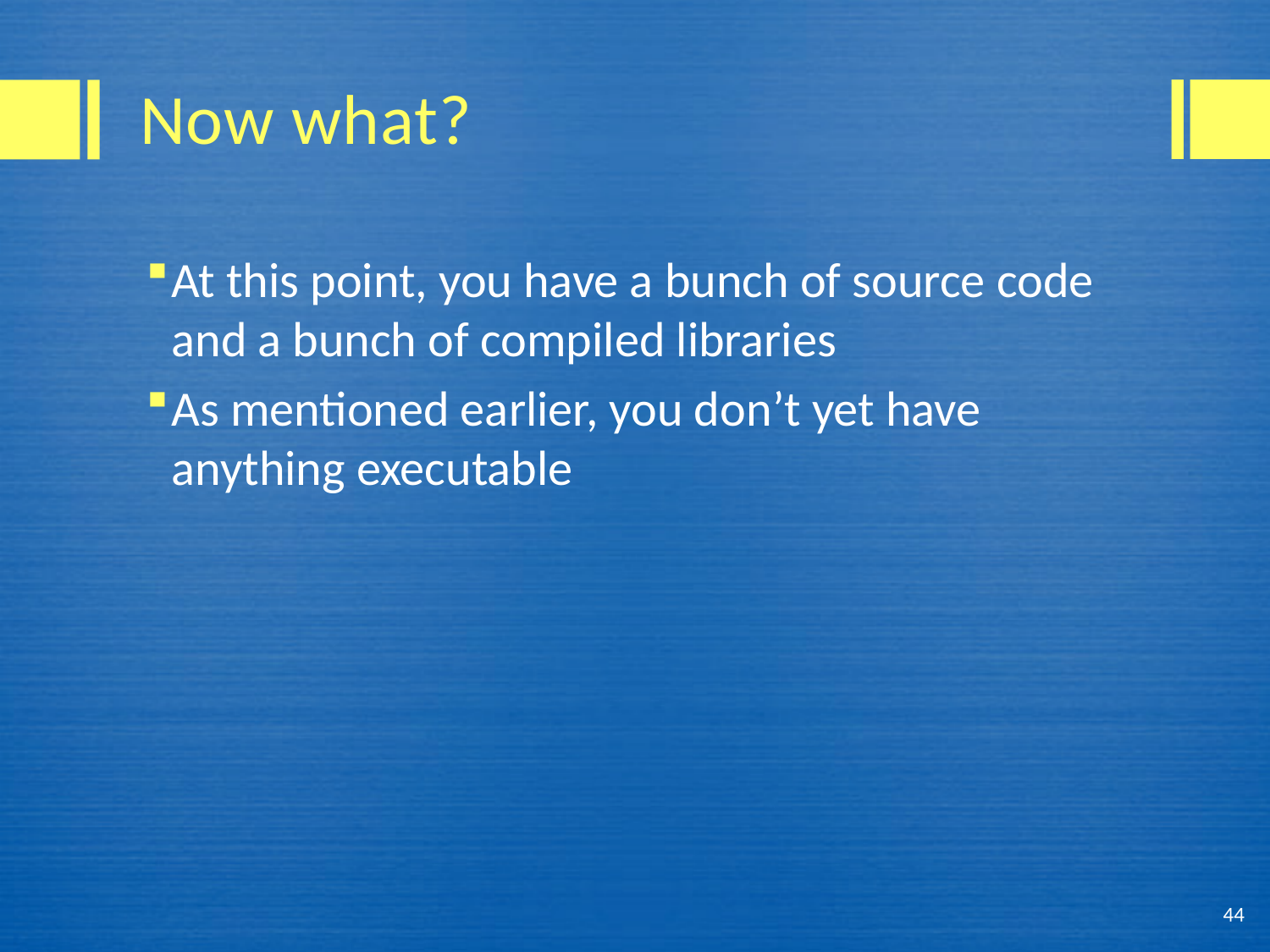

# Now what?
At this point, you have a bunch of source code and a bunch of compiled libraries
As mentioned earlier, you don’t yet have anything executable
44